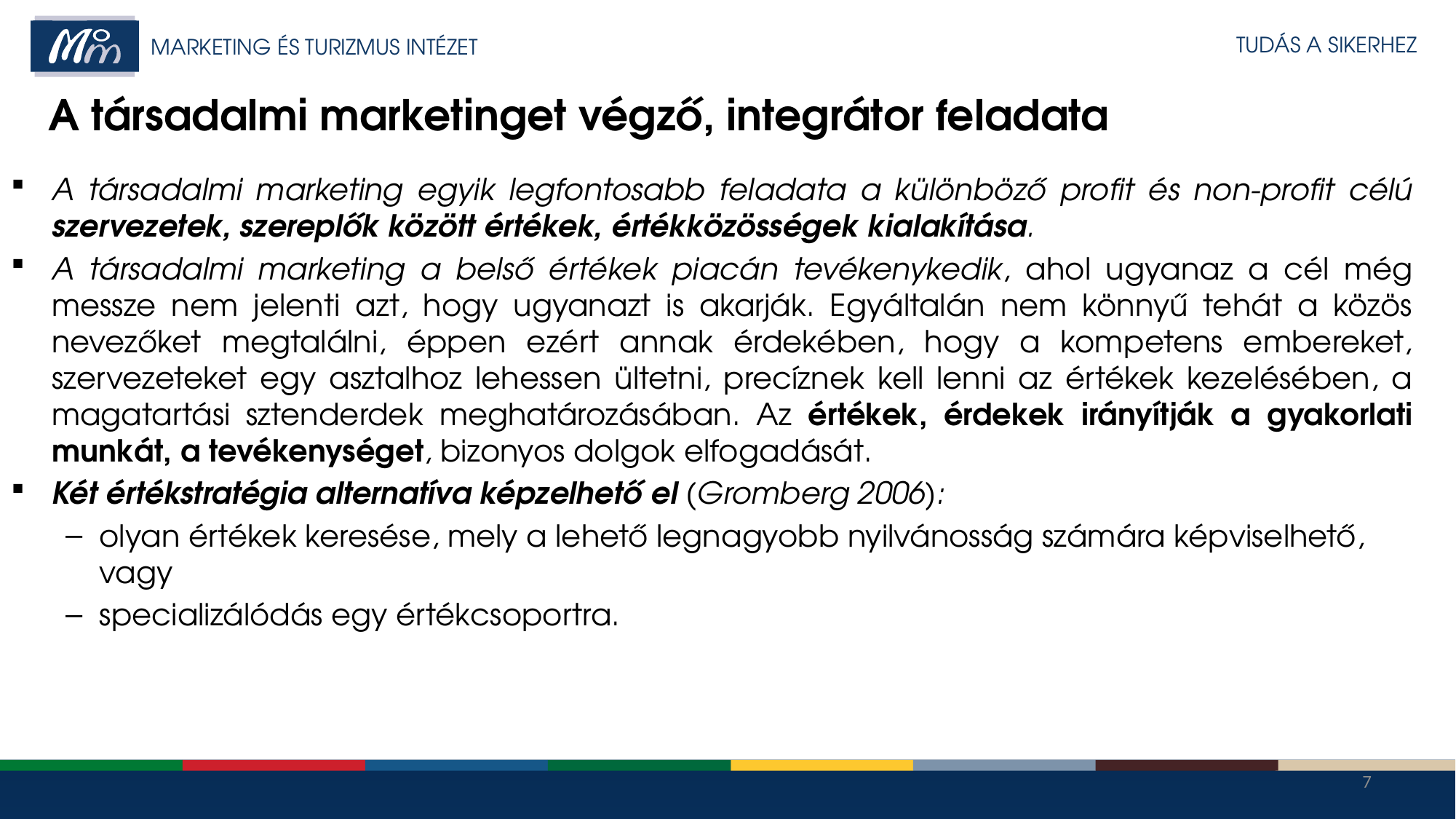

# A társadalmi marketinget végző, integrátor feladata
A társadalmi marketing egyik legfontosabb feladata a különböző profit és non-profit célú szervezetek, szereplők között értékek, értékközösségek kialakítása.
A társadalmi marketing a belső értékek piacán tevékenykedik, ahol ugyanaz a cél még messze nem jelenti azt, hogy ugyanazt is akarják. Egyáltalán nem könnyű tehát a közös nevezőket megtalálni, éppen ezért annak érdekében, hogy a kompetens embereket, szervezeteket egy asztalhoz lehessen ültetni, precíznek kell lenni az értékek kezelésében, a magatartási sztenderdek meghatározásában. Az értékek, érdekek irányítják a gyakorlati munkát, a tevékenységet, bizonyos dolgok elfogadását.
Két értékstratégia alternatíva képzelhető el (Gromberg 2006):
olyan értékek keresése, mely a lehető legnagyobb nyilvánosság számára képviselhető, vagy
specializálódás egy értékcsoportra.

7